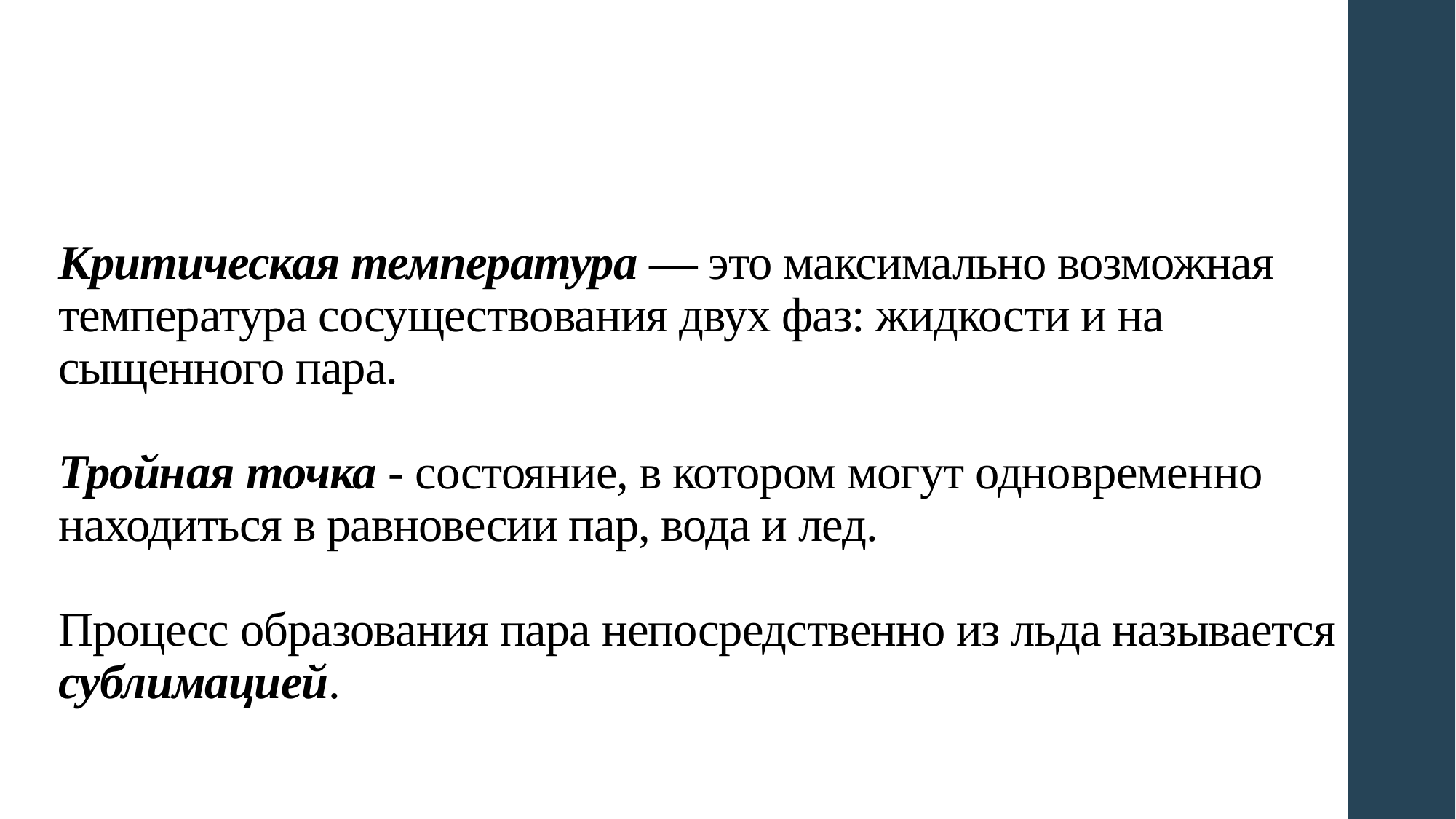

# Критическая температура — это мак­симально возможная температура сосу­ществования двух фаз: жидкости и на­сыщенного пара. Тройная точка - состояние, в котором могут одновремен­но находиться в равновесии пар, вода и лед. Процесс образования пара непосредственно из льда называется сублимацией.